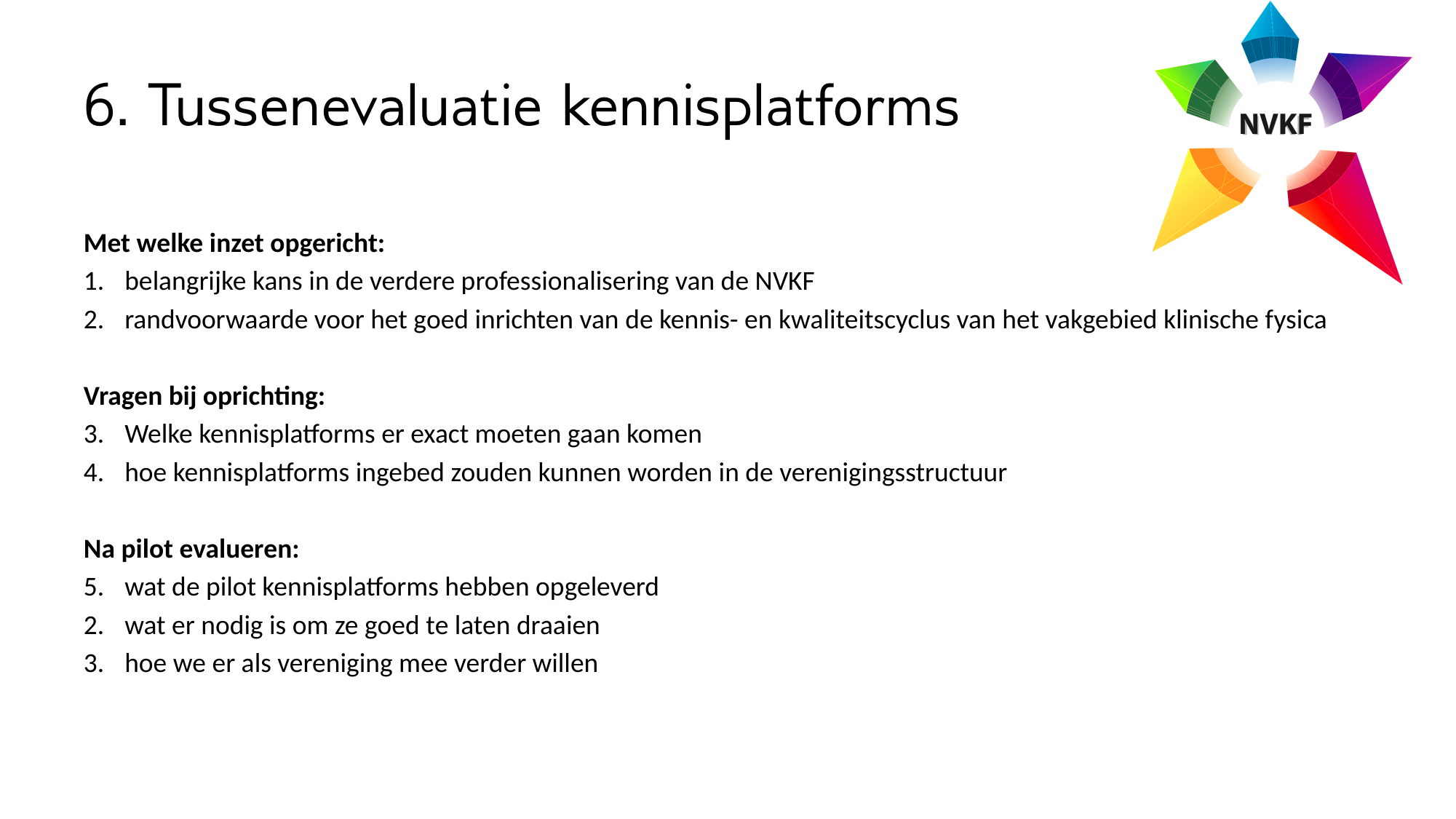

# 6. Tussenevaluatie kennisplatforms
Met welke inzet opgericht:
belangrijke kans in de verdere professionalisering van de NVKF
randvoorwaarde voor het goed inrichten van de kennis- en kwaliteitscyclus van het vakgebied klinische fysica

Vragen bij oprichting:
Welke kennisplatforms er exact moeten gaan komen
hoe kennisplatforms ingebed zouden kunnen worden in de verenigingsstructuur

Na pilot evalueren:
wat de pilot kennisplatforms hebben opgeleverd
wat er nodig is om ze goed te laten draaien
hoe we er als vereniging mee verder willen